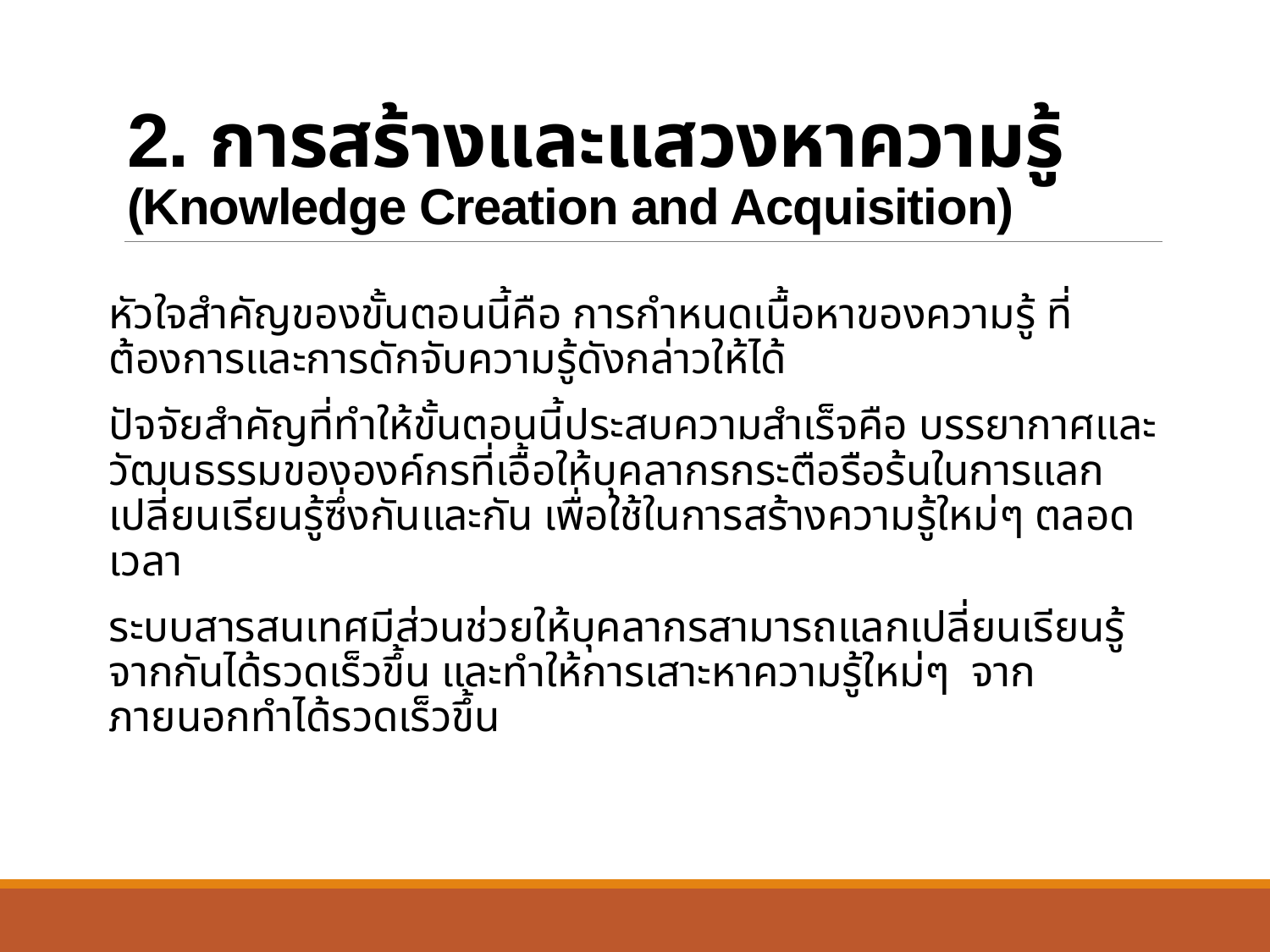

# 2. การสร้างและแสวงหาความรู้ (Knowledge Creation and Acquisition)
หัวใจสำคัญของขั้นตอนนี้คือ การกำหนดเนื้อหาของความรู้ ที่ต้องการและการดักจับความรู้ดังกล่าวให้ได้
ปัจจัยสำคัญที่ทำให้ขั้นตอนนี้ประสบความสำเร็จคือ บรรยากาศและวัฒนธรรมขององค์กรที่เอื้อให้บุคลากรกระตือรือร้นในการแลกเปลี่ยนเรียนรู้ซึ่งกันและกัน เพื่อใช้ในการสร้างความรู้ใหม่ๆ ตลอดเวลา
ระบบสารสนเทศมีส่วนช่วยให้บุคลากรสามารถแลกเปลี่ยนเรียนรู้จากกันได้รวดเร็วขึ้น และทำให้การเสาะหาความรู้ใหม่ๆ  จากภายนอกทำได้รวดเร็วขึ้น